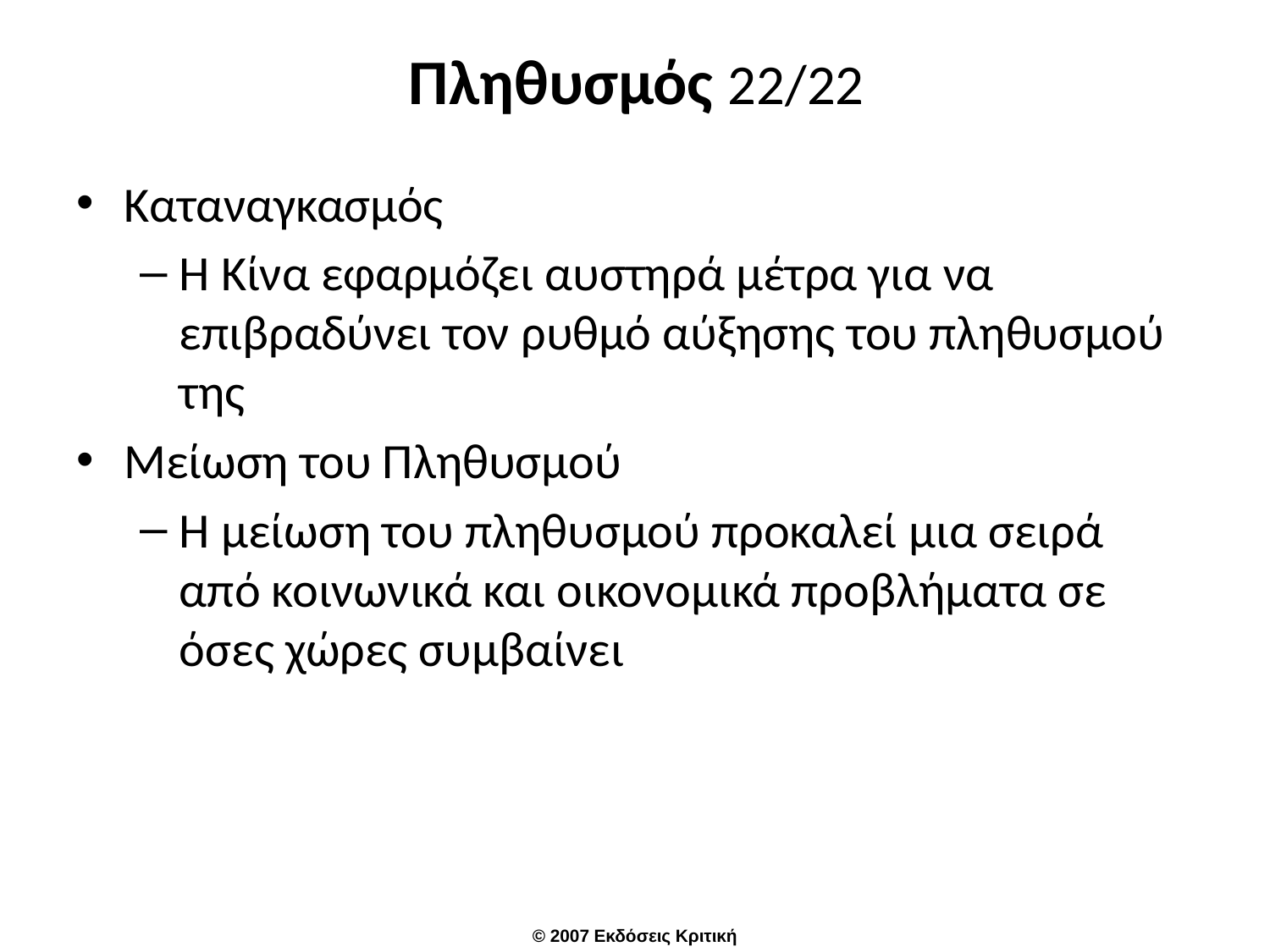

# Πληθυσμός 22/22
Καταναγκασμός
Η Κίνα εφαρμόζει αυστηρά μέτρα για να επιβραδύνει τον ρυθμό αύξησης του πληθυσμού της
Μείωση του Πληθυσμού
Η μείωση του πληθυσμού προκαλεί μια σειρά από κοινωνικά και οικονομικά προβλήματα σε όσες χώρες συμβαίνει